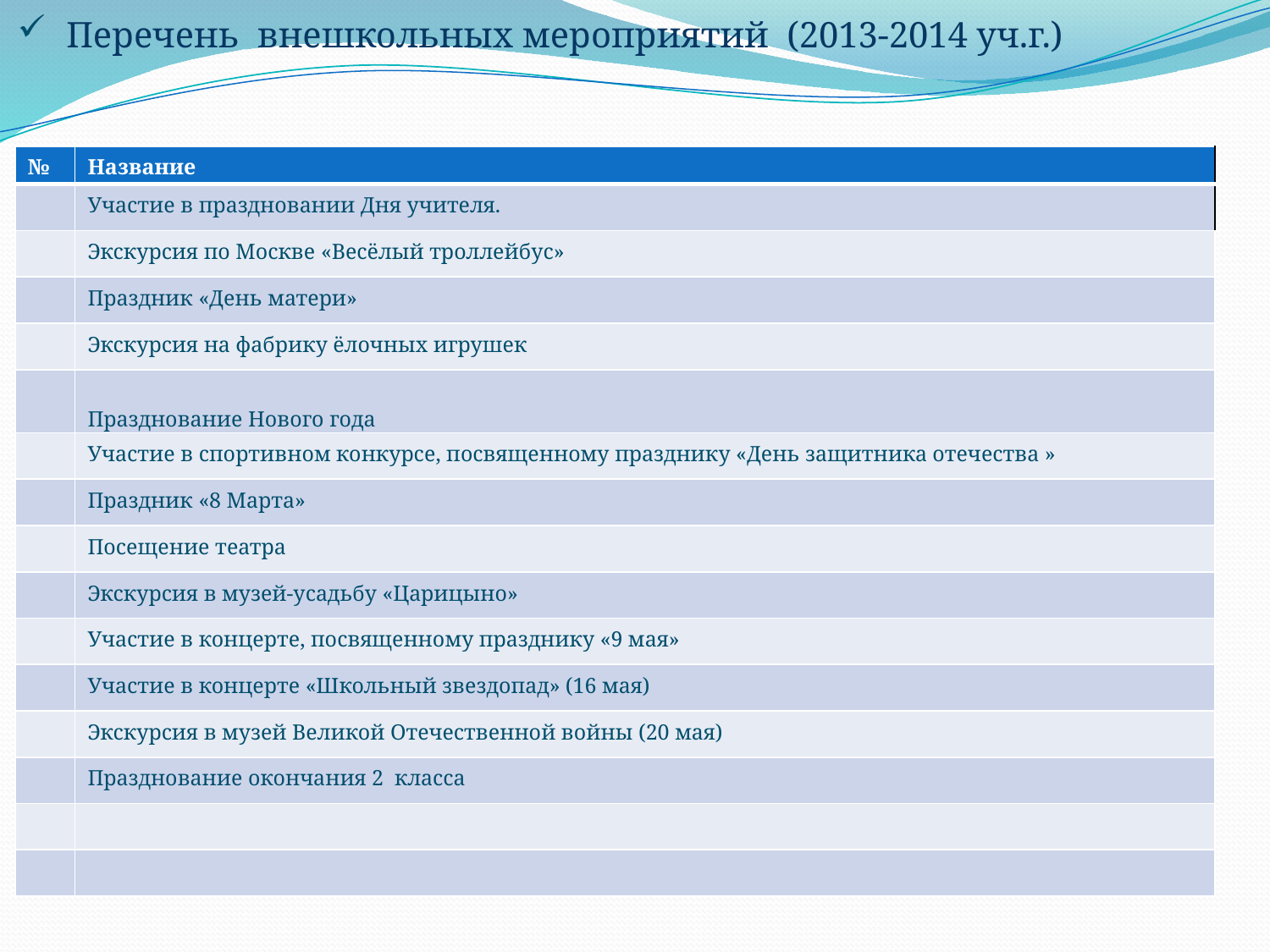

Перечень  внешкольных мероприятий  (2013-2014 уч.г.)

| № | Название |
| --- | --- |
|  | Участие в праздновании Дня учителя. |
|  | Экскурсия по Москве «Весёлый троллейбус» |
|  | Праздник «День матери» |
|  | Экскурсия на фабрику ёлочных игрушек |
|  | Празднование Нового года |
|  | Участие в спортивном конкурсе, посвященному празднику «День защитника отечества » |
|  | Праздник «8 Марта» |
|  | Посещение театра |
|  | Экскурсия в музей-усадьбу «Царицыно» |
|  | Участие в концерте, посвященному празднику «9 мая» |
|  | Участие в концерте «Школьный звездопад» (16 мая) |
|  | Экскурсия в музей Великой Отечественной войны (20 мая) |
|  | Празднование окончания 2 класса |
|  |  |
|  |  |